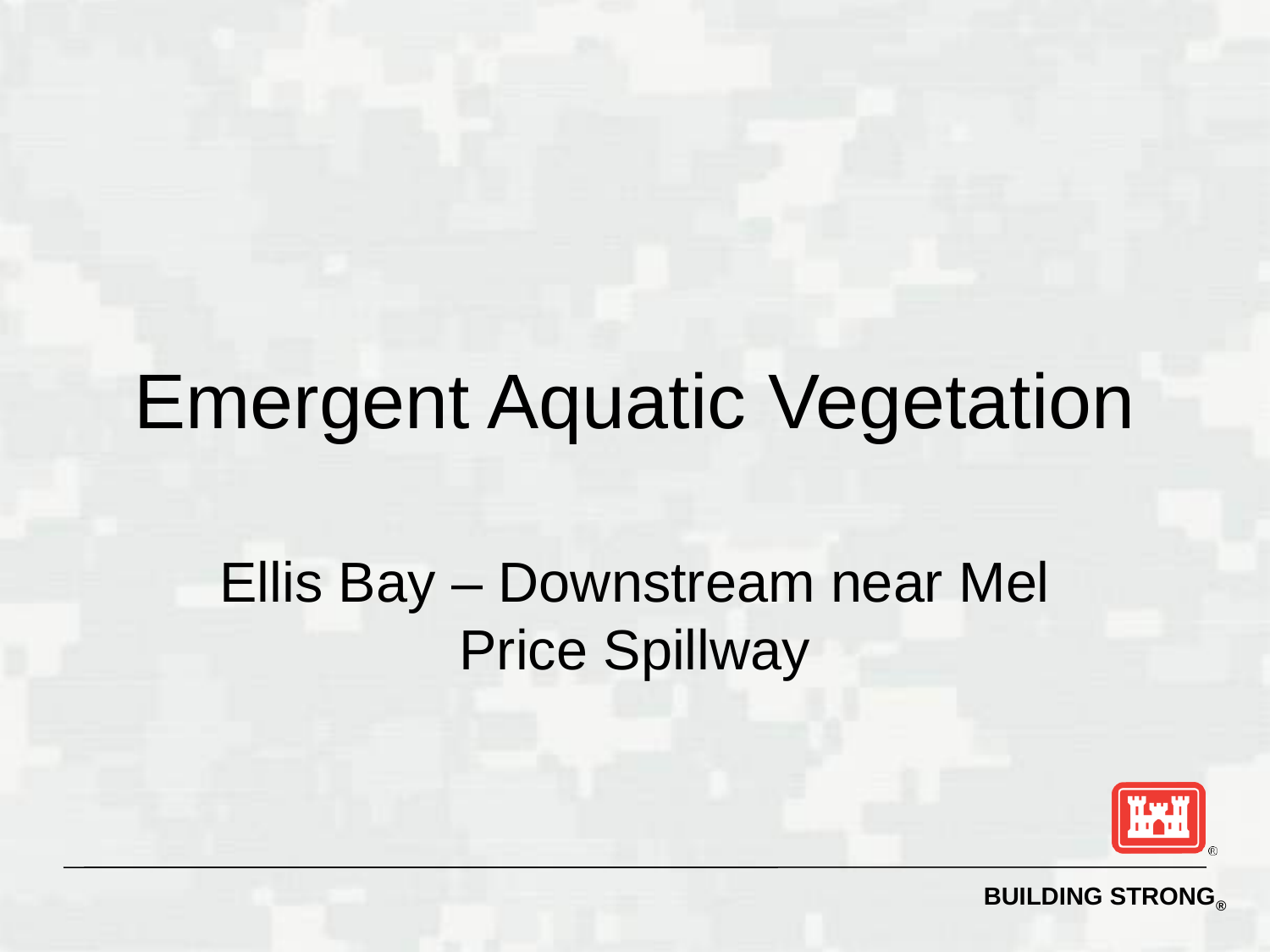

# Emergent Aquatic Vegetation
Ellis Bay – Downstream near Mel Price Spillway